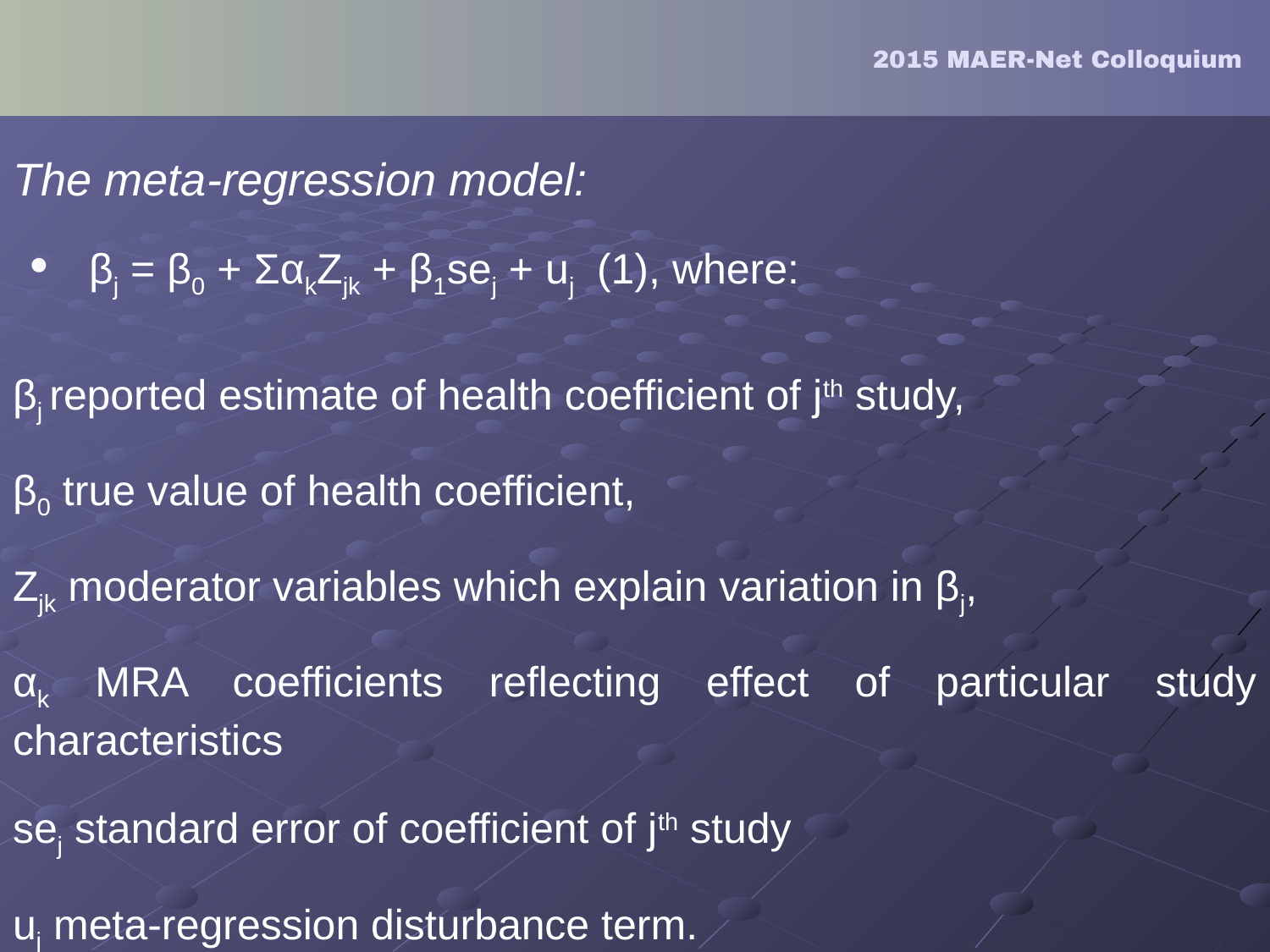

2015 MAER-Net Colloquium
The meta-regression model:

βj = β0 + ΣαkZjk + β1sej + uj 	(1), where:

βj reported estimate of health coefficient of jth study,

β0 true value of health coefficient,

Zjk moderator variables which explain variation in βj,

αk MRA coefficients reflecting effect of particular study characteristics

sej standard error of coefficient of jth study

uj meta-regression disturbance term.
.